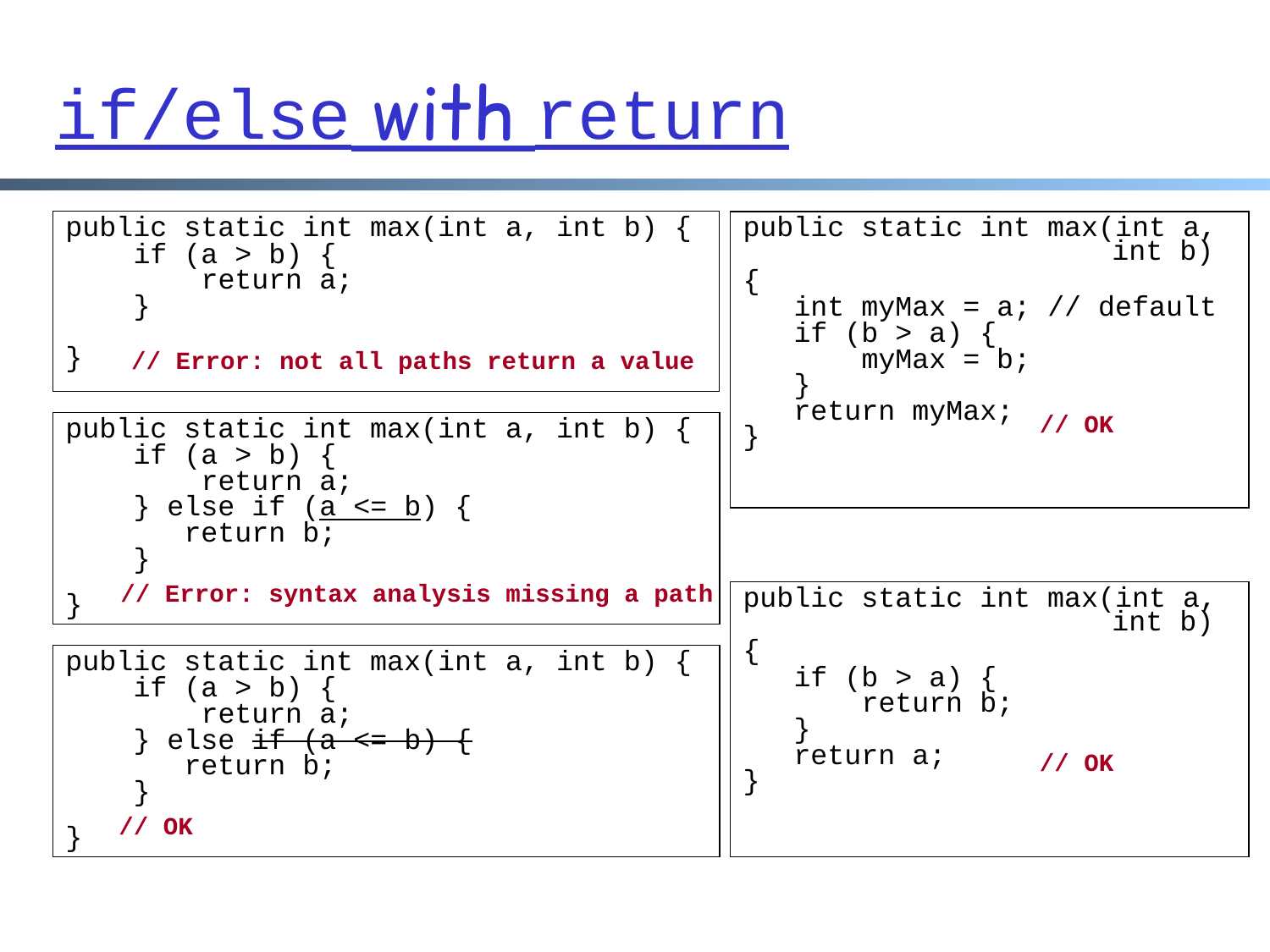

# if/else with return
public static int max(int a, int b) {
    if (a > b) {
        return a;
    }

}
public static int max(int a,
                   int b)
{
   int myMax = a; // default
   if (b > a) {
       myMax = b;
   }
   return myMax;
}
// Error: not all paths return a value
// OK
public static int max(int a, int b) {
    if (a > b) {
        return a;
    } else if (a <= b) {
       return b;
    }
}
// Error: syntax analysis missing a path
public static int max(int a,
                   int b)
{
   if (b > a) {
       return b;
   }
   return a;
}
public static int max(int a, int b) {
    if (a > b) {
        return a;
    } else if (a <= b) {
       return b;
    }
}
// OK
// OK